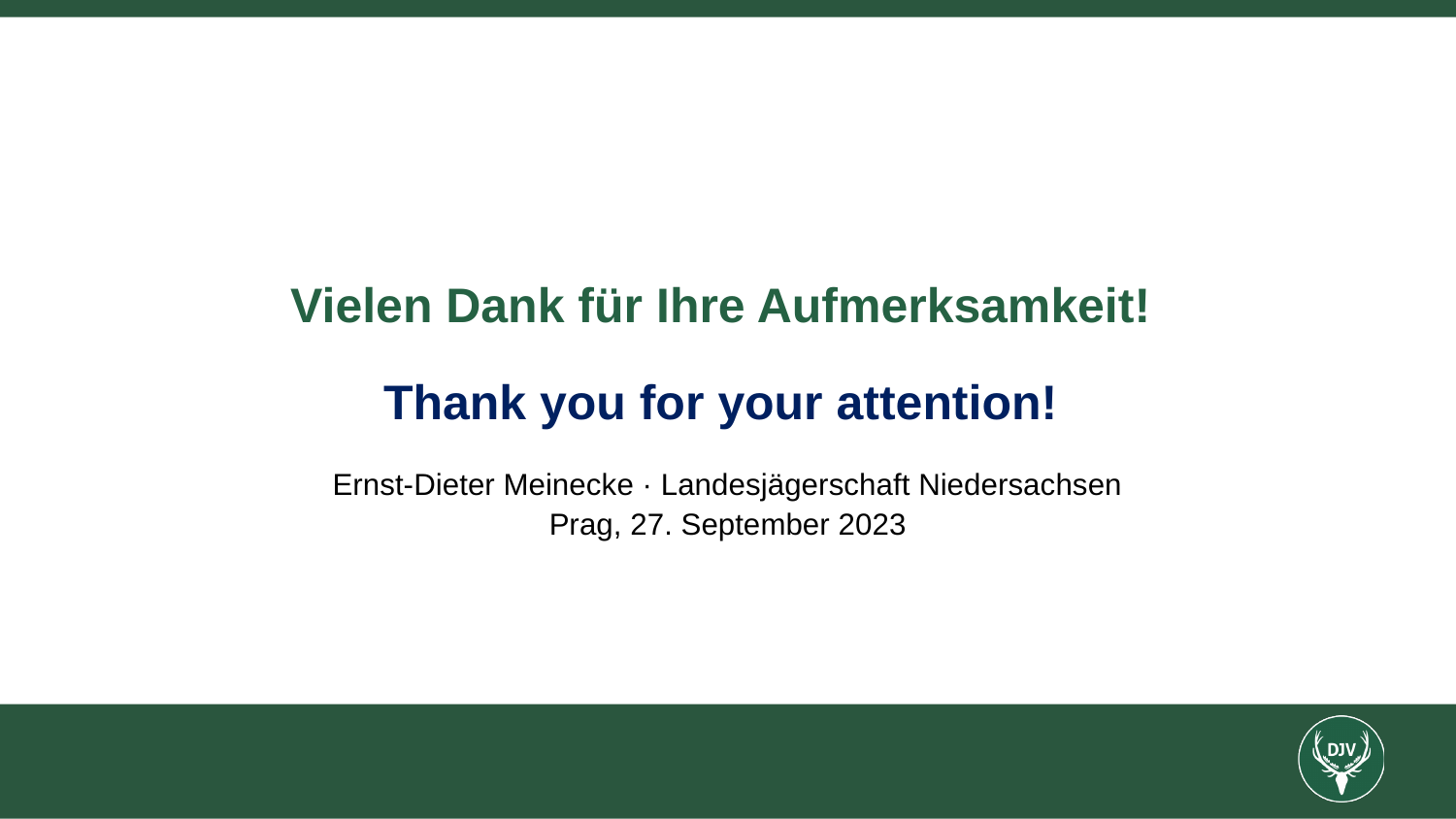

# Vielen Dank für Ihre Aufmerksamkeit! Thank you for your attention!
Ernst-Dieter Meinecke · Landesjägerschaft Niedersachsen
Prag, 27. September 2023